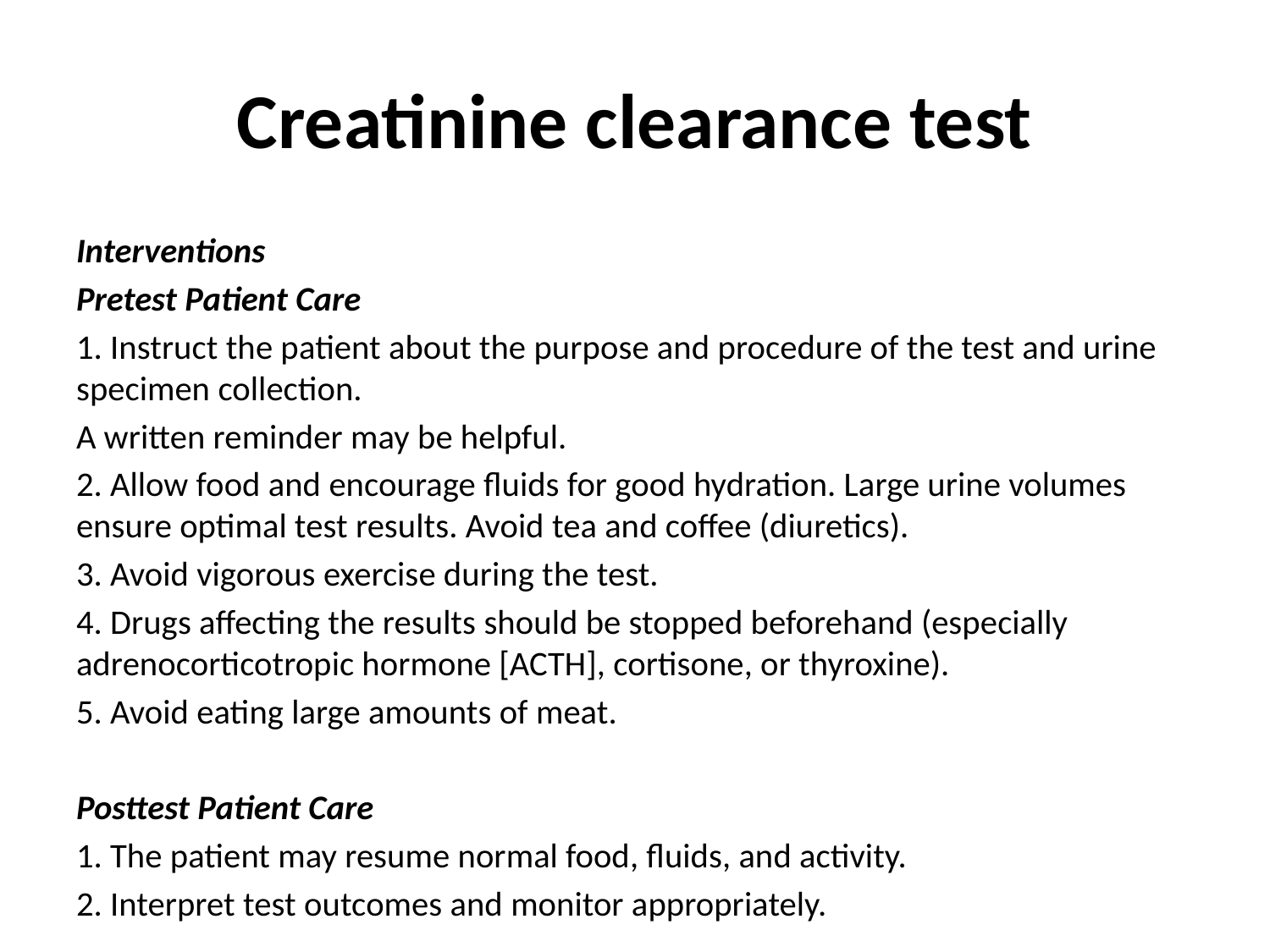

# Creatinine clearance test
Interventions
Pretest Patient Care
1. Instruct the patient about the purpose and procedure of the test and urine specimen collection.
A written reminder may be helpful.
2. Allow food and encourage fluids for good hydration. Large urine volumes ensure optimal test results. Avoid tea and coffee (diuretics).
3. Avoid vigorous exercise during the test.
4. Drugs affecting the results should be stopped beforehand (especially adrenocorticotropic hormone [ACTH], cortisone, or thyroxine).
5. Avoid eating large amounts of meat.

Posttest Patient Care
1. The patient may resume normal food, fluids, and activity.
2. Interpret test outcomes and monitor appropriately.